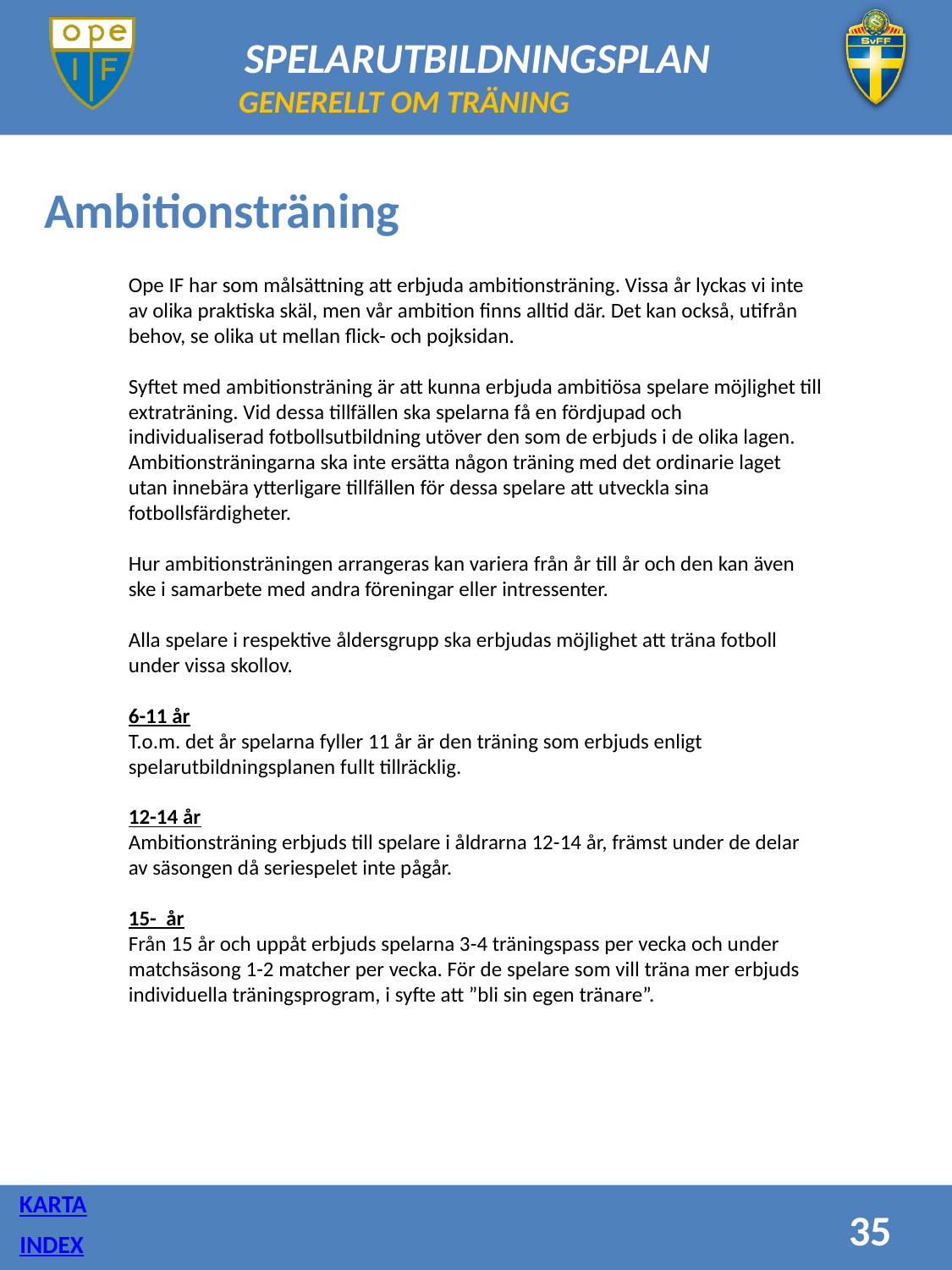

GENERELLT OM TRÄNING
Ambitionsträning
Ope IF har som målsättning att erbjuda ambitionsträning. Vissa år lyckas vi inte av olika praktiska skäl, men vår ambition finns alltid där. Det kan också, utifrån behov, se olika ut mellan flick- och pojksidan.

Syftet med ambitionsträning är att kunna erbjuda ambitiösa spelare möjlighet till extraträning. Vid dessa tillfällen ska spelarna få en fördjupad och individualiserad fotbollsutbildning utöver den som de erbjuds i de olika lagen.
Ambitionsträningarna ska inte ersätta någon träning med det ordinarie laget utan innebära ytterligare tillfällen för dessa spelare att utveckla sina fotbollsfärdigheter.

Hur ambitionsträningen arrangeras kan variera från år till år och den kan även ske i samarbete med andra föreningar eller intressenter.

Alla spelare i respektive åldersgrupp ska erbjudas möjlighet att träna fotboll under vissa skollov.

6-11 år
T.o.m. det år spelarna fyller 11 år är den träning som erbjuds enligt spelarutbildningsplanen fullt tillräcklig.

12-14 år
Ambitionsträning erbjuds till spelare i åldrarna 12-14 år, främst under de delar av säsongen då seriespelet inte pågår.

15-  år
Från 15 år och uppåt erbjuds spelarna 3-4 träningspass per vecka och under matchsäsong 1-2 matcher per vecka. För de spelare som vill träna mer erbjuds individuella träningsprogram, i syfte att ”bli sin egen tränare”.
KARTA
35
INDEX